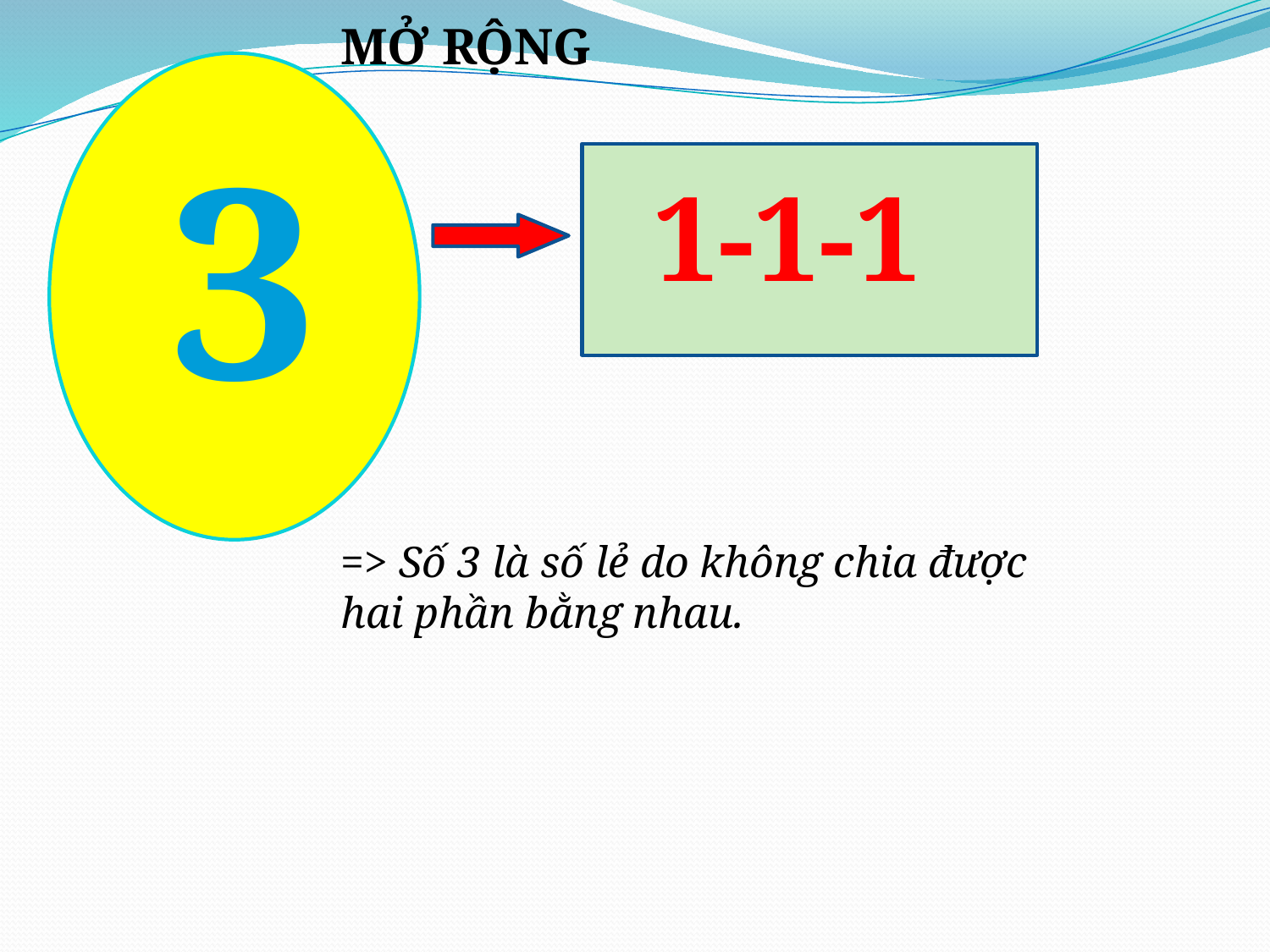

MỞ RỘNG

 3

1-1-1

=> Số 3 là số lẻ do không chia được hai phần bằng nhau.